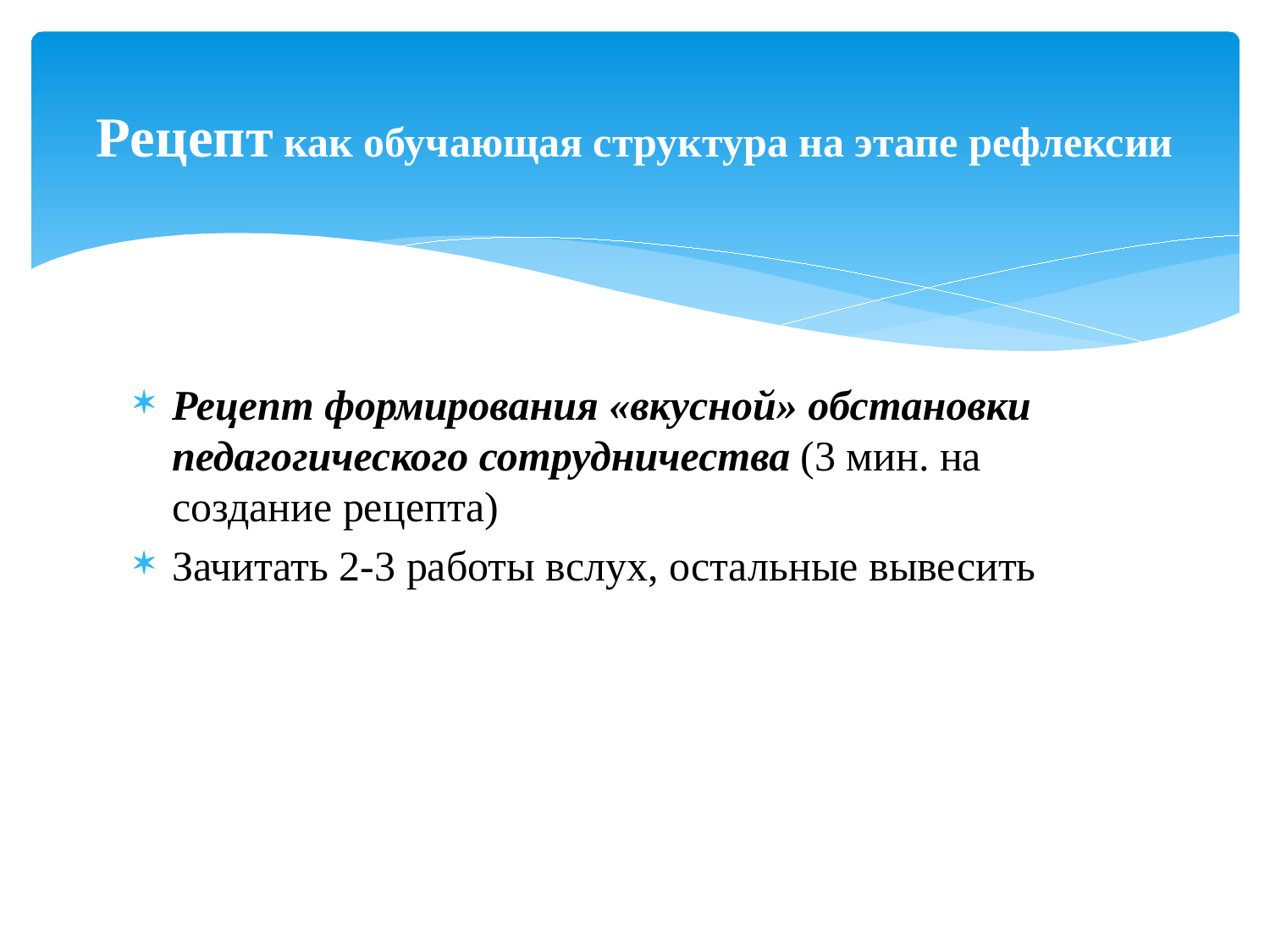

# Рецепт как обучающая структура на этапе рефлексии
Рецепт формирования «вкусной» обстановки педагогического сотрудничества (3 мин. на создание рецепта)
Зачитать 2-3 работы вслух, остальные вывесить